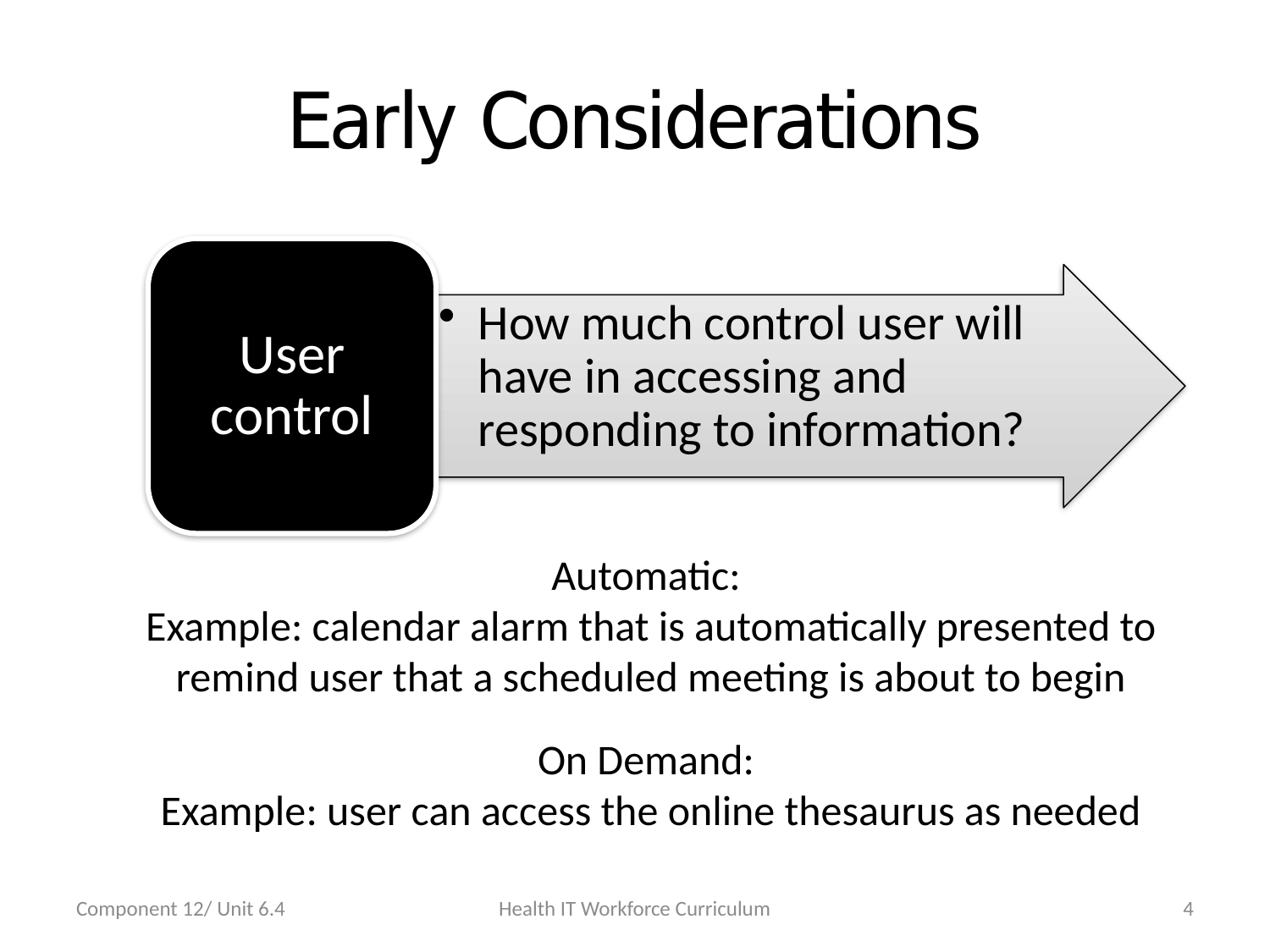

# Early Considerations
How much control user will  have in accessing and responding to information?

User control
Automatic:
Example: calendar alarm that is automatically presented to remind user that a scheduled meeting is about to begin
On Demand:
Example: user can access the online thesaurus as needed
Component 12/ Unit 6.4
Health IT Workforce Curriculum
4